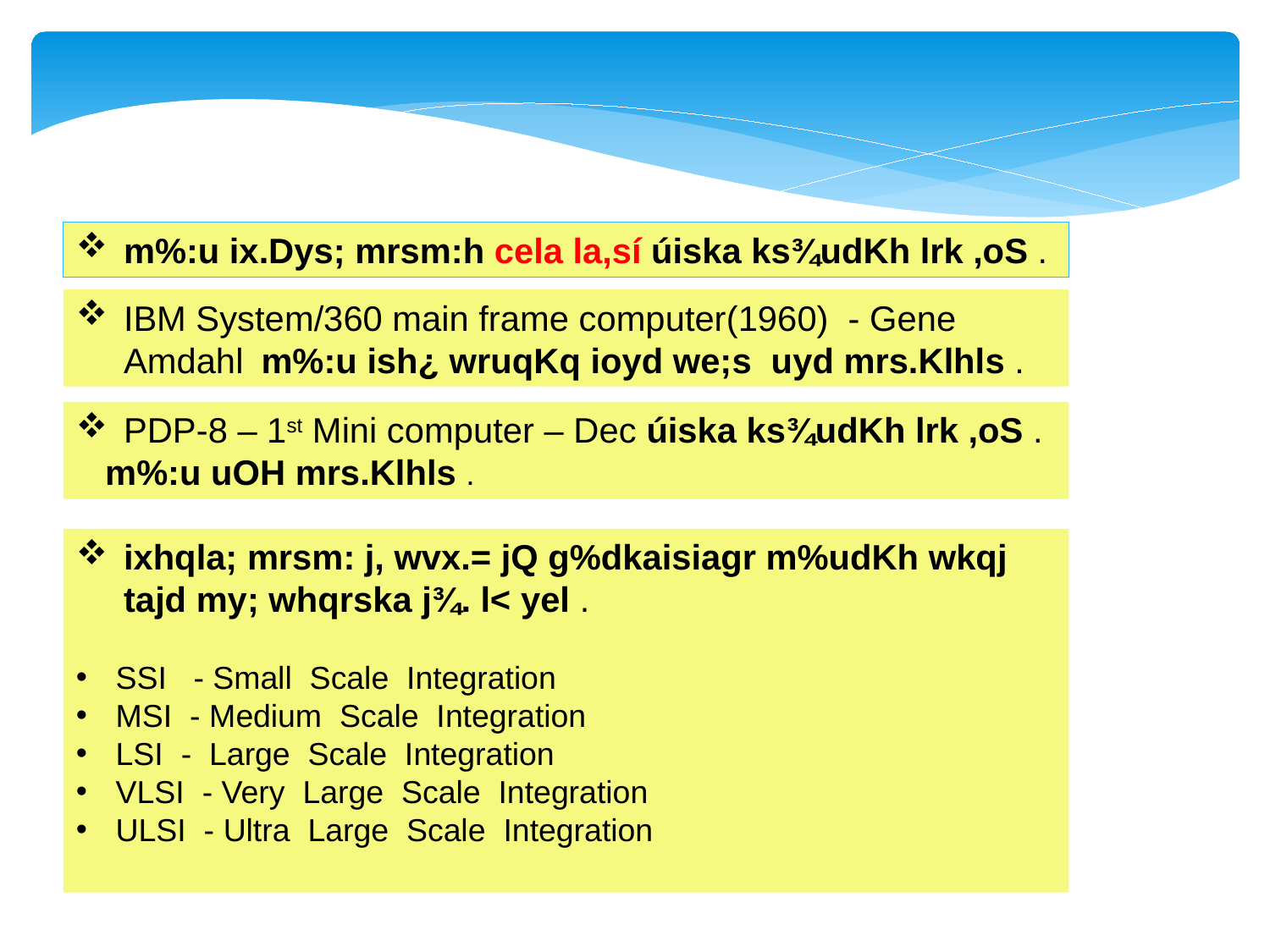

m%:u ix.Dys; mrsm:h cela la,sí úiska ks¾udKh lrk ,oS .
IBM System/360 main frame computer(1960)  - Gene Amdahl  m%:u ish¿ wruqKq ioyd we;s  uyd mrs.Klhls .
PDP-8 – 1st Mini computer – Dec úiska ks¾udKh lrk ,oS .
   m%:u uOH mrs.Klhls .
ixhqla; mrsm: j, wvx.= jQ g%dkaisiagr m%udKh wkqj tajd my; whqrska j¾. l< yel .

SSI   - Small  Scale  Integration
MSI  - Medium  Scale  Integration
LSI  -  Large  Scale  Integration
VLSI  - Very  Large  Scale  Integration
ULSI  - Ultra  Large  Scale  Integration